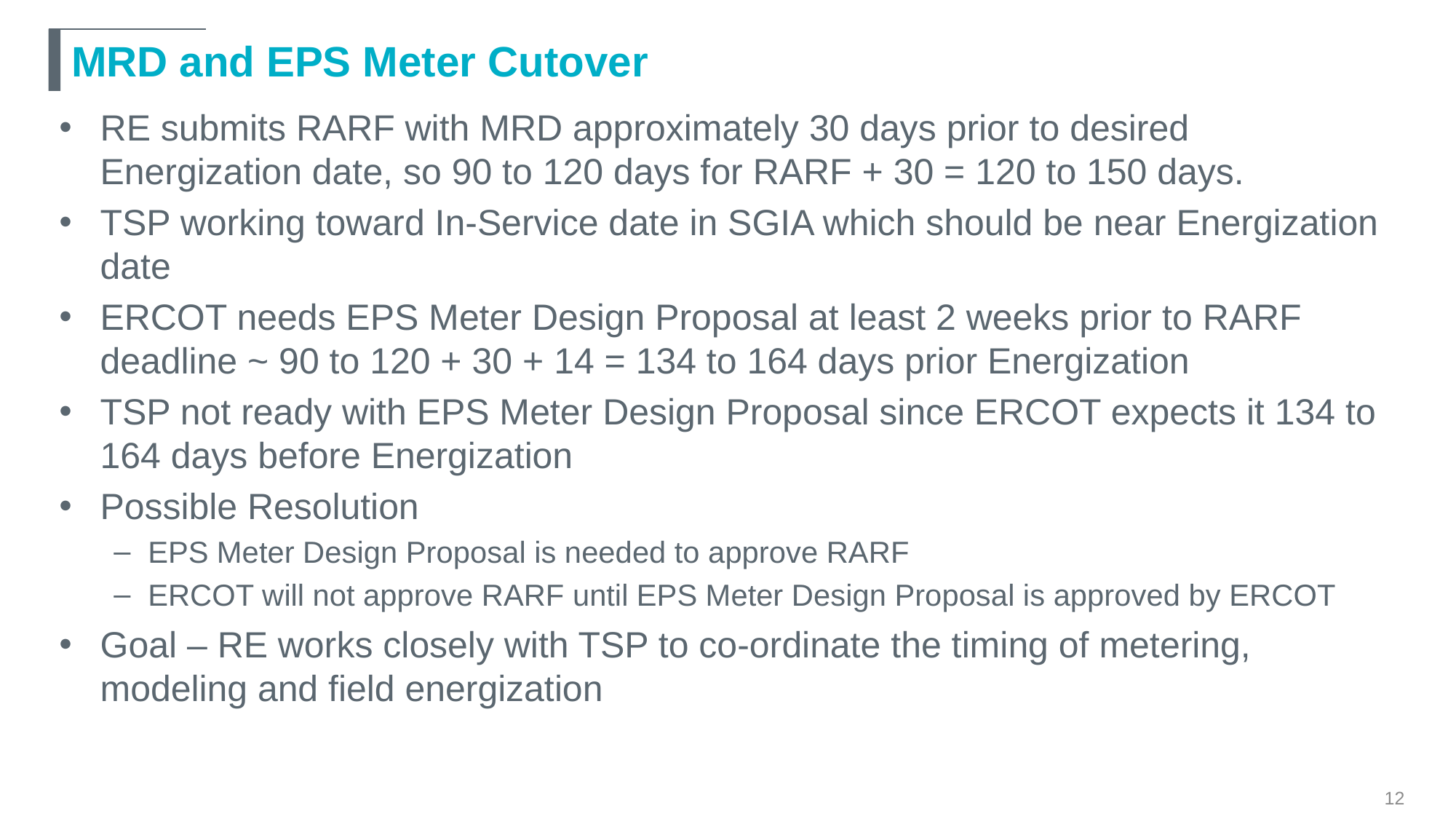

# MRD and EPS Meter Cutover
RE submits RARF with MRD approximately 30 days prior to desired Energization date, so 90 to 120 days for RARF + 30 = 120 to 150 days.
TSP working toward In-Service date in SGIA which should be near Energization date
ERCOT needs EPS Meter Design Proposal at least 2 weeks prior to RARF deadline ~ 90 to 120 + 30 + 14 = 134 to 164 days prior Energization
TSP not ready with EPS Meter Design Proposal since ERCOT expects it 134 to 164 days before Energization
Possible Resolution
EPS Meter Design Proposal is needed to approve RARF
ERCOT will not approve RARF until EPS Meter Design Proposal is approved by ERCOT
Goal – RE works closely with TSP to co-ordinate the timing of metering, modeling and field energization

12